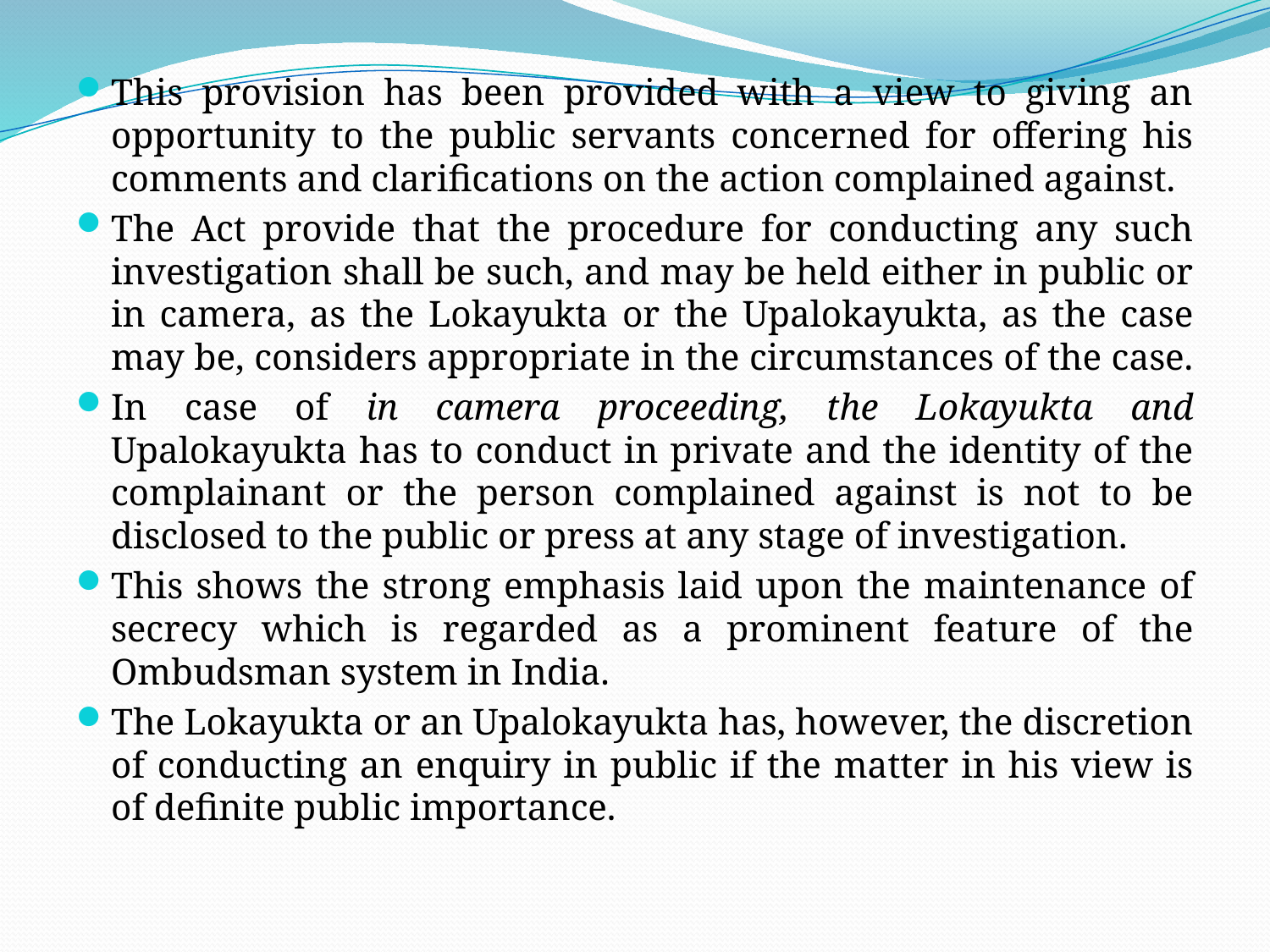

This provision has been provided with a view to giving an opportunity to the public servants concerned for offering his comments and clarifications on the action complained against.
The Act provide that the procedure for conducting any such investigation shall be such, and may be held either in public or in camera, as the Lokayukta or the Upalokayukta, as the case may be, considers appropriate in the circumstances of the case.
In case of in camera proceeding, the Lokayukta and Upalokayukta has to conduct in private and the identity of the complainant or the person complained against is not to be disclosed to the public or press at any stage of investigation.
This shows the strong emphasis laid upon the maintenance of secrecy which is regarded as a prominent feature of the Ombudsman system in India.
The Lokayukta or an Upalokayukta has, however, the discretion of conducting an enquiry in public if the matter in his view is of definite public importance.